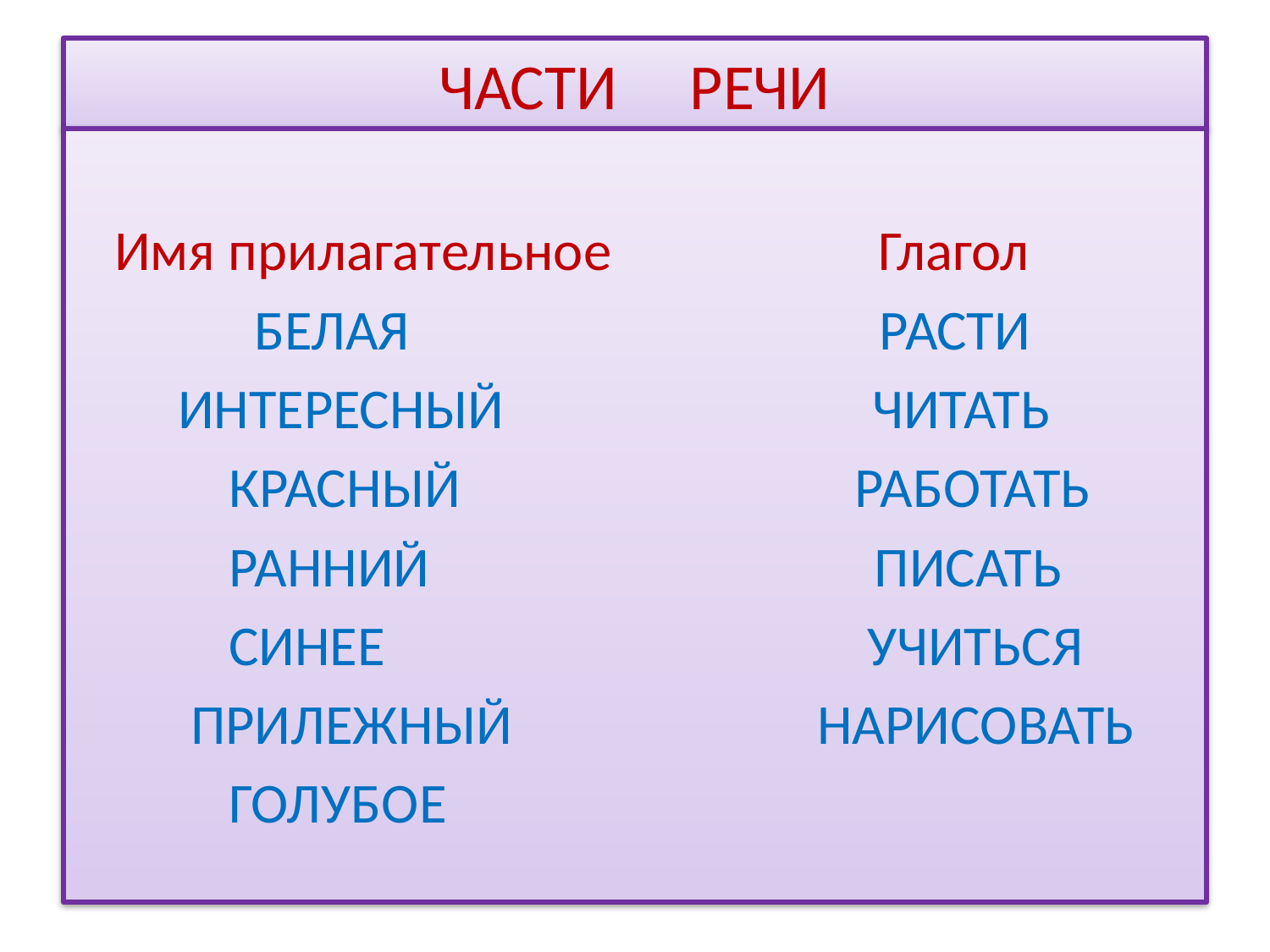

# ЧАСТИ     РЕЧИ

   Имя прилагательное                     Глагол
              БЕЛАЯ                                     РАСТИ
        ИНТЕРЕСНЫЙ                             ЧИТАТЬ
            КРАСНЫЙ                               РАБОТАТЬ
            РАННИЙ                                   ПИСАТЬ
            СИНЕЕ                                      УЧИТЬСЯ
         ПРИЛЕЖНЫЙ                        НАРИСОВАТЬ
            ГОЛУБОЕ